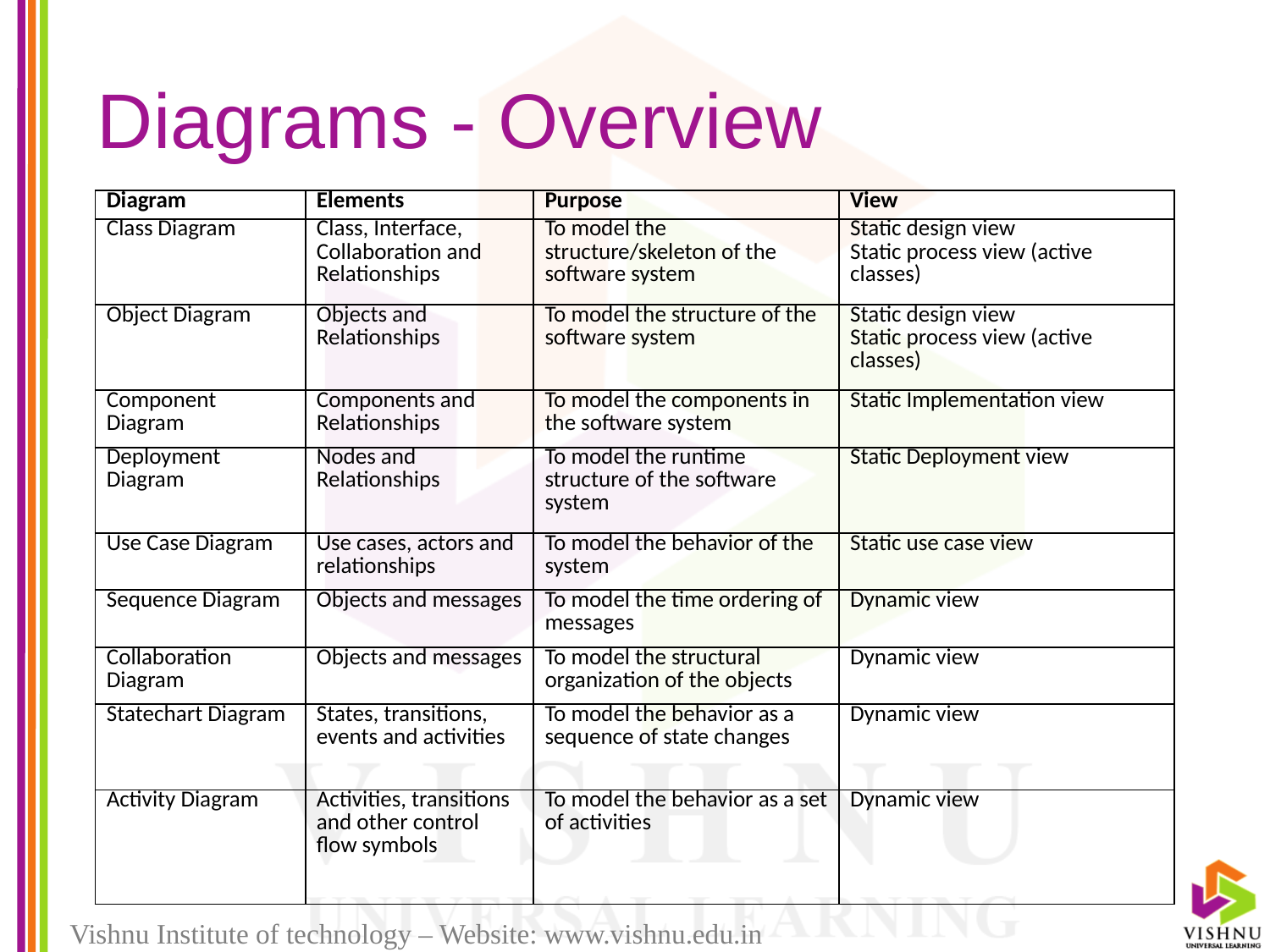

# Diagrams - Overview
| Diagram | Elements | Purpose | View |
| --- | --- | --- | --- |
| Class Diagram | Class, Interface, Collaboration and Relationships | To model the structure/skeleton of the software system | Static design view Static process view (active classes) |
| Object Diagram | Objects and Relationships | To model the structure of the software system | Static design view Static process view (active classes) |
| Component Diagram | Components and Relationships | To model the components in the software system | Static Implementation view |
| Deployment Diagram | Nodes and Relationships | To model the runtime structure of the software system | Static Deployment view |
| Use Case Diagram | Use cases, actors and relationships | To model the behavior of the system | Static use case view |
| Sequence Diagram | Objects and messages | To model the time ordering of messages | Dynamic view |
| Collaboration Diagram | Objects and messages | To model the structural organization of the objects | Dynamic view |
| Statechart Diagram | States, transitions, events and activities | To model the behavior as a sequence of state changes | Dynamic view |
| Activity Diagram | Activities, transitions and other control flow symbols | To model the behavior as a set of activities | Dynamic view |